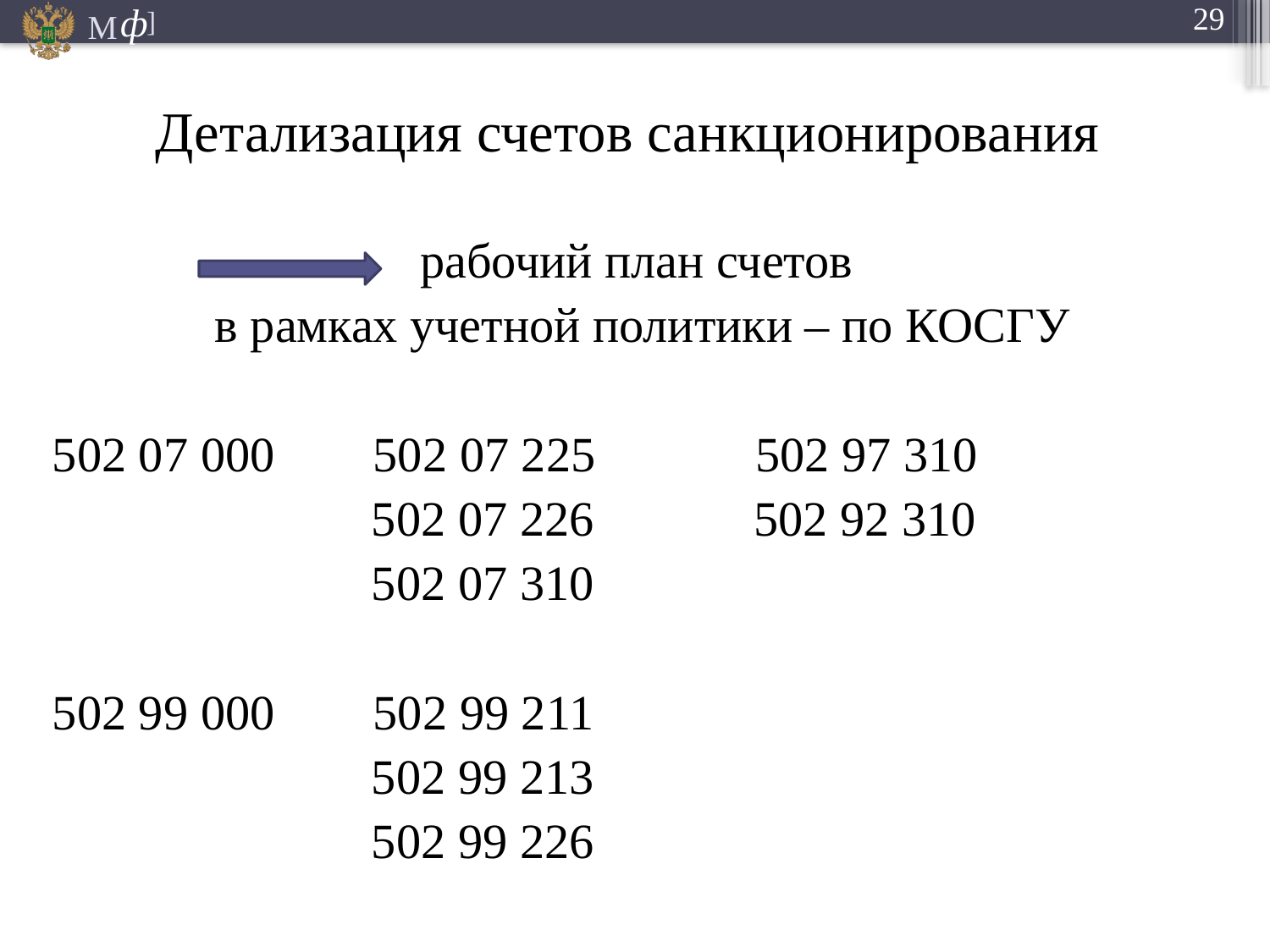

# Детализация счетов санкционирования
рабочий план счетов
в рамках учетной политики – по КОСГУ

  502 07 000        502 07 225             502 97 310
                            502 07 226             502 92 310
                            502 07 310

  502 99 000        502 99 211
                            502 99 213
                            502 99 226